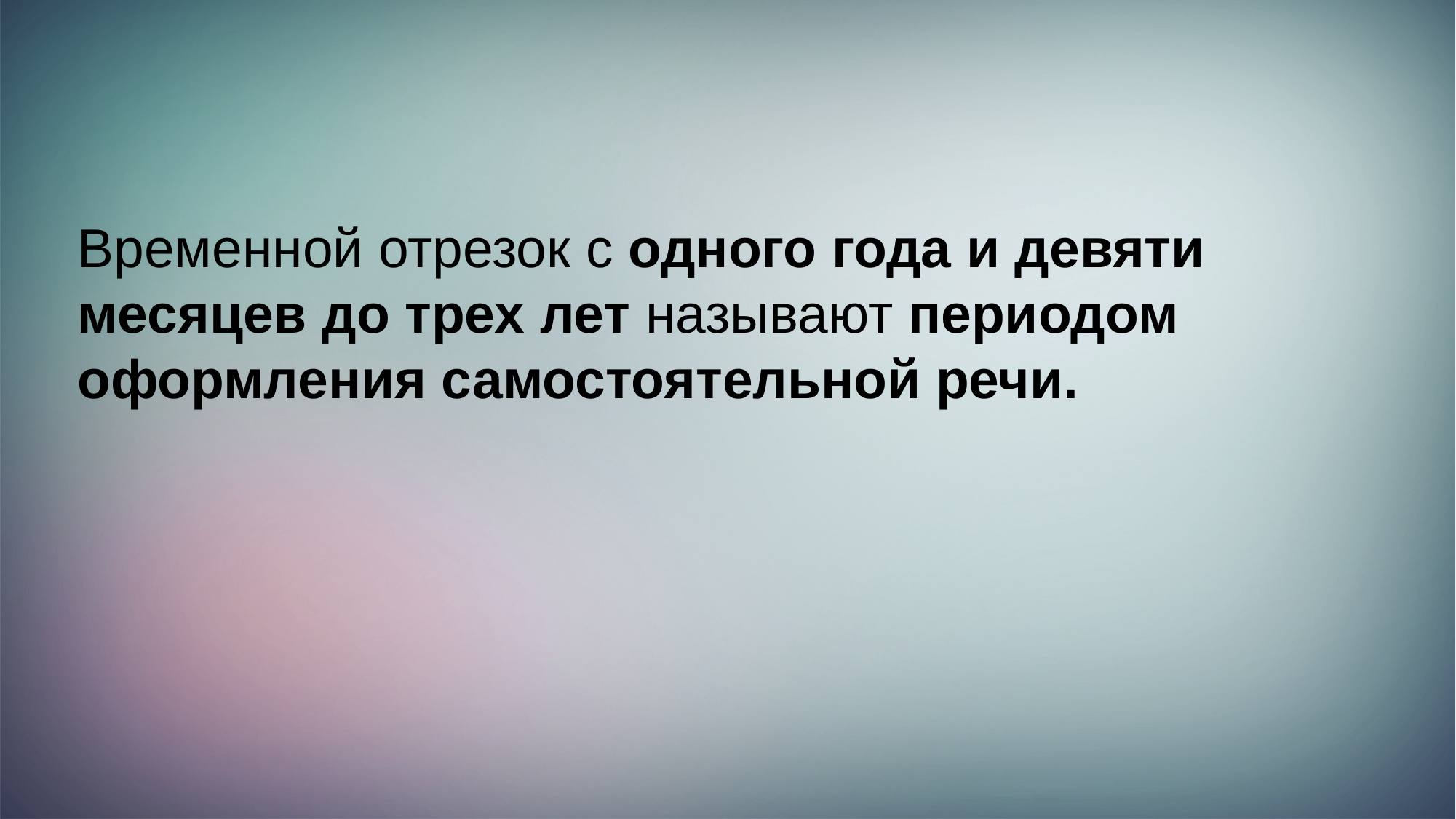

Временной отрезок с одного года и девяти месяцев до трех лет называют периодом оформления самостоятельной речи.